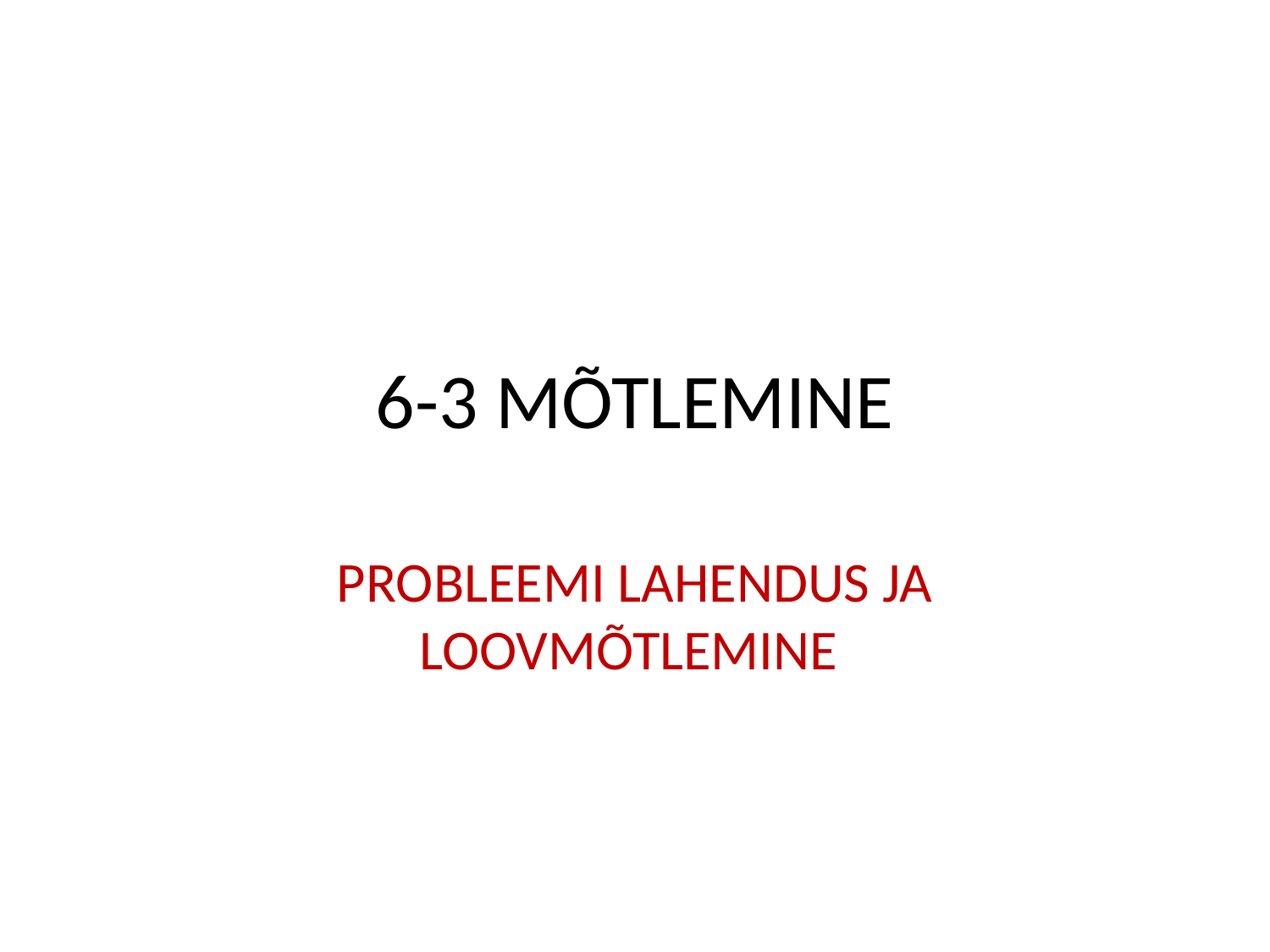

# 6-3 MÕTLEMINE
PROBLEEMI LAHENDUS JA LOOVMÕTLEMINE